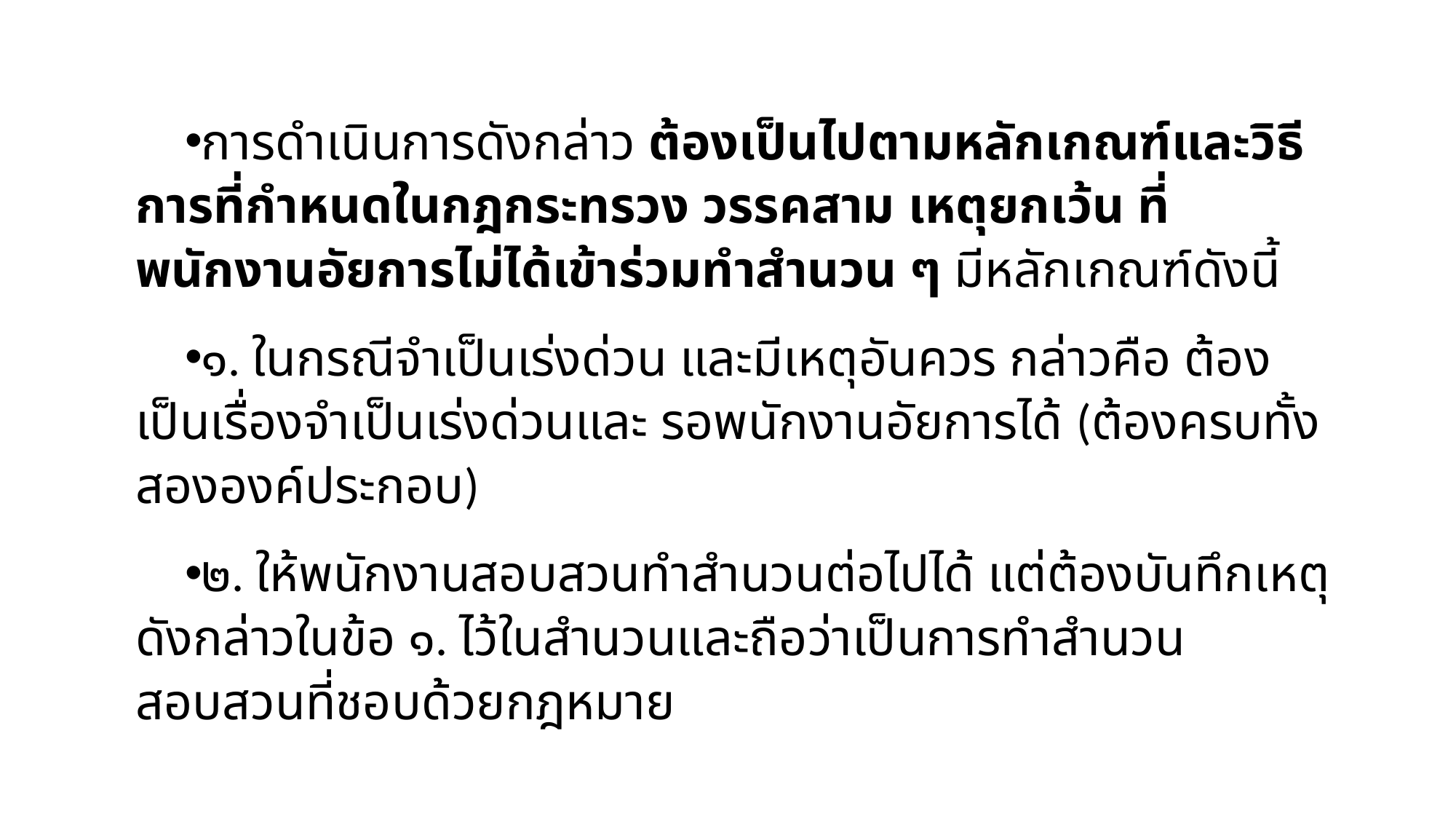

การดำเนินการดังกล่าว ต้องเป็นไปตามหลักเกณฑ์และวิธีการที่กำหนดในกฎกระทรวง วรรคสาม เหตุยกเว้น ที่พนักงานอัยการไม่ได้เข้าร่วมทำสำนวน ๆ มีหลักเกณฑ์ดังนี้
๑. ในกรณีจำเป็นเร่งด่วน และมีเหตุอันควร กล่าวคือ ต้องเป็นเรื่องจำเป็นเร่งด่วนและ รอพนักงานอัยการได้ (ต้องครบทั้งสององค์ประกอบ)
๒. ให้พนักงานสอบสวนทำสำนวนต่อไปได้ แต่ต้องบันทึกเหตุดังกล่าวในข้อ ๑. ไว้ในสำนวนและถือว่าเป็นการทำสำนวนสอบสวนที่ชอบด้วยกฎหมาย